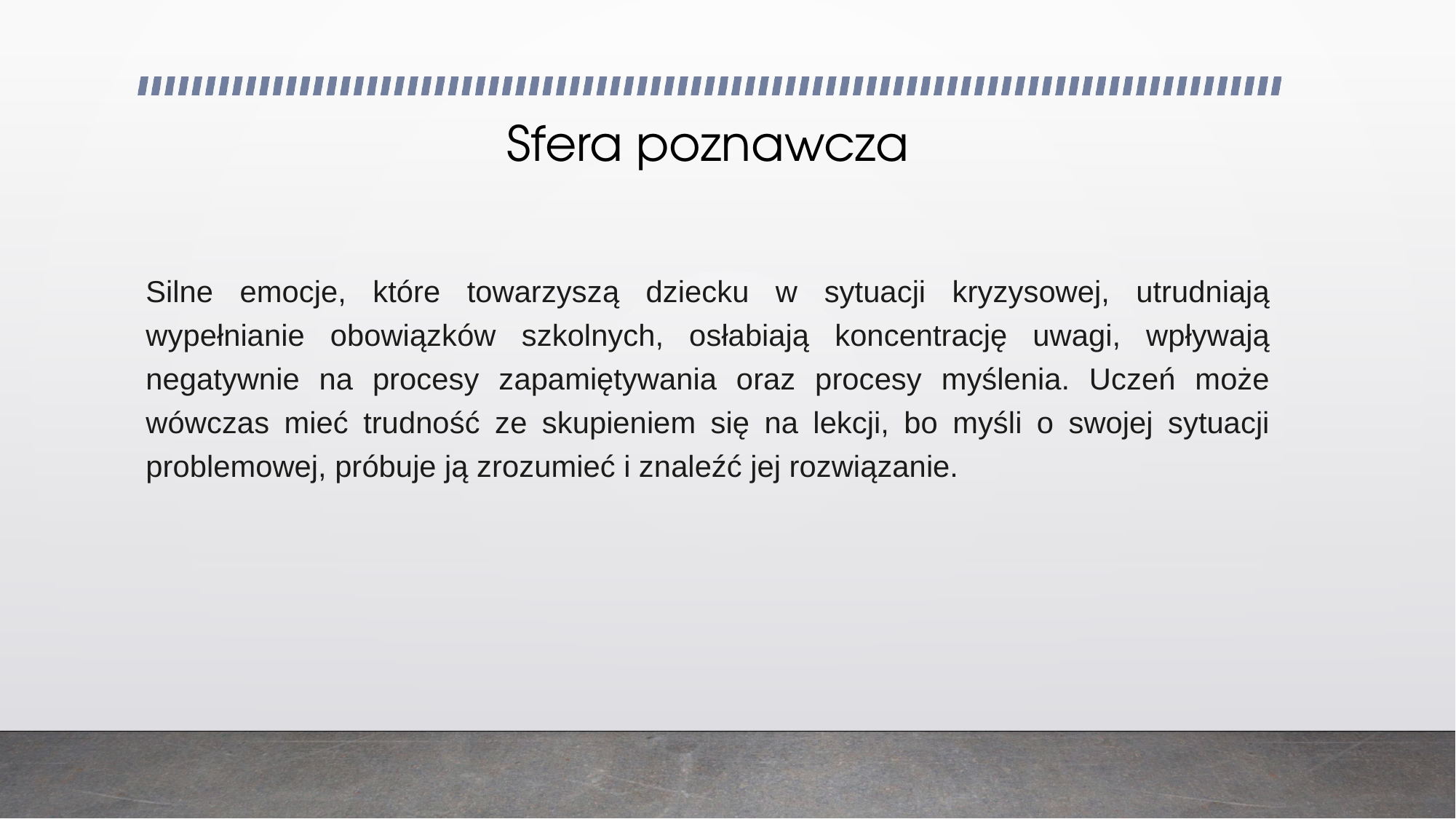

# Sfera poznawcza
Silne emocje, które towarzyszą dziecku w sytuacji kryzysowej, utrudniają wypełnianie obowiązków szkolnych, osłabiają koncentrację uwagi, wpływają negatywnie na procesy zapamiętywania oraz procesy myślenia. Uczeń może wówczas mieć trudność ze skupieniem się na lekcji, bo myśli o swojej sytuacji problemowej, próbuje ją zrozumieć i znaleźć jej rozwiązanie.